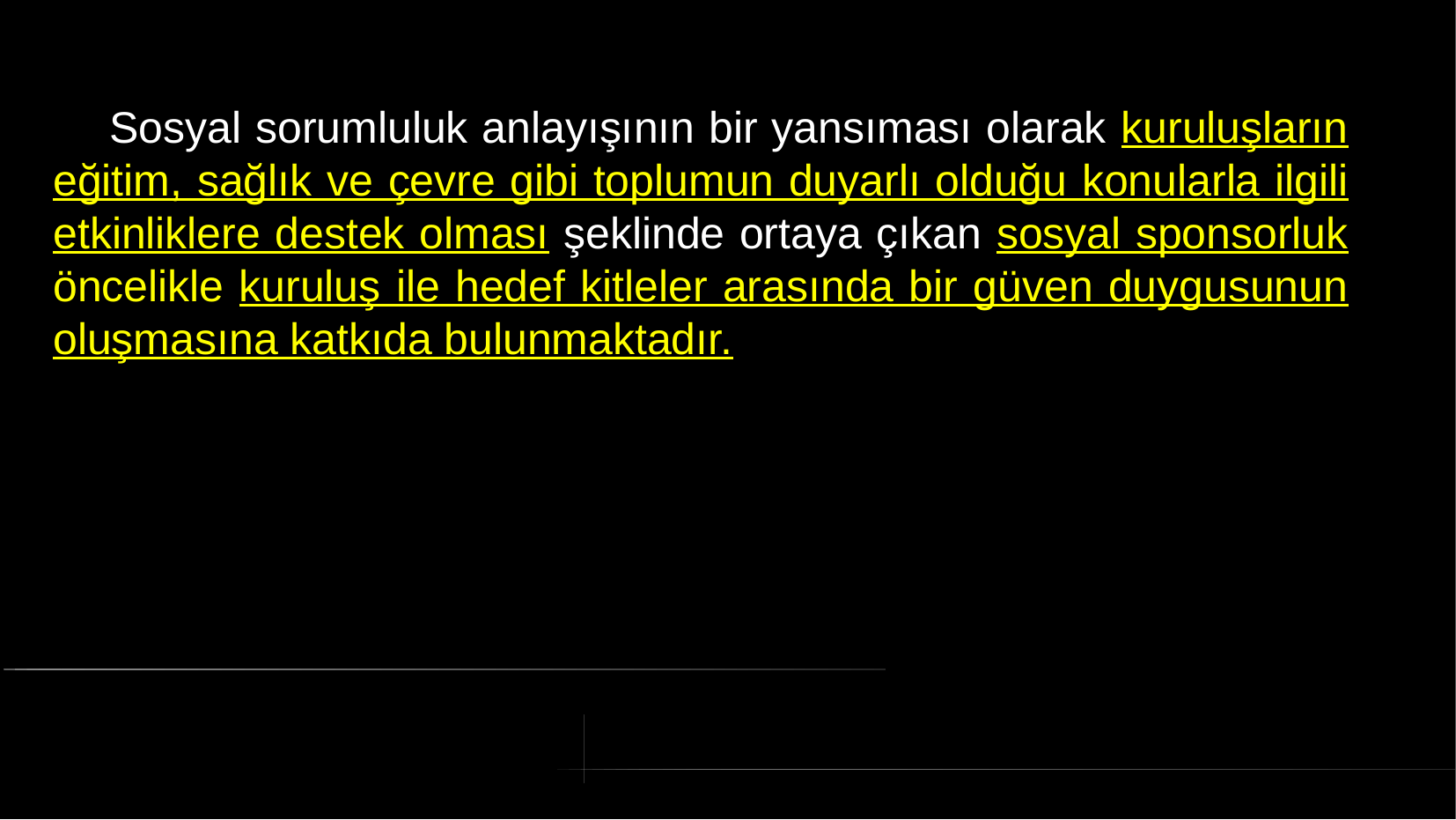

# Sosyal sorumluluk anlayışının bir yansıması olarak kuruluşların eğitim, sağlık ve çevre gibi toplumun duyarlı olduğu konularla ilgili etkinliklere destek olması şeklinde ortaya çıkan sosyal sponsorluk öncelikle kuruluş ile hedef kitleler arasında bir güven duygusunun oluşmasına katkıda bulunmaktadır.